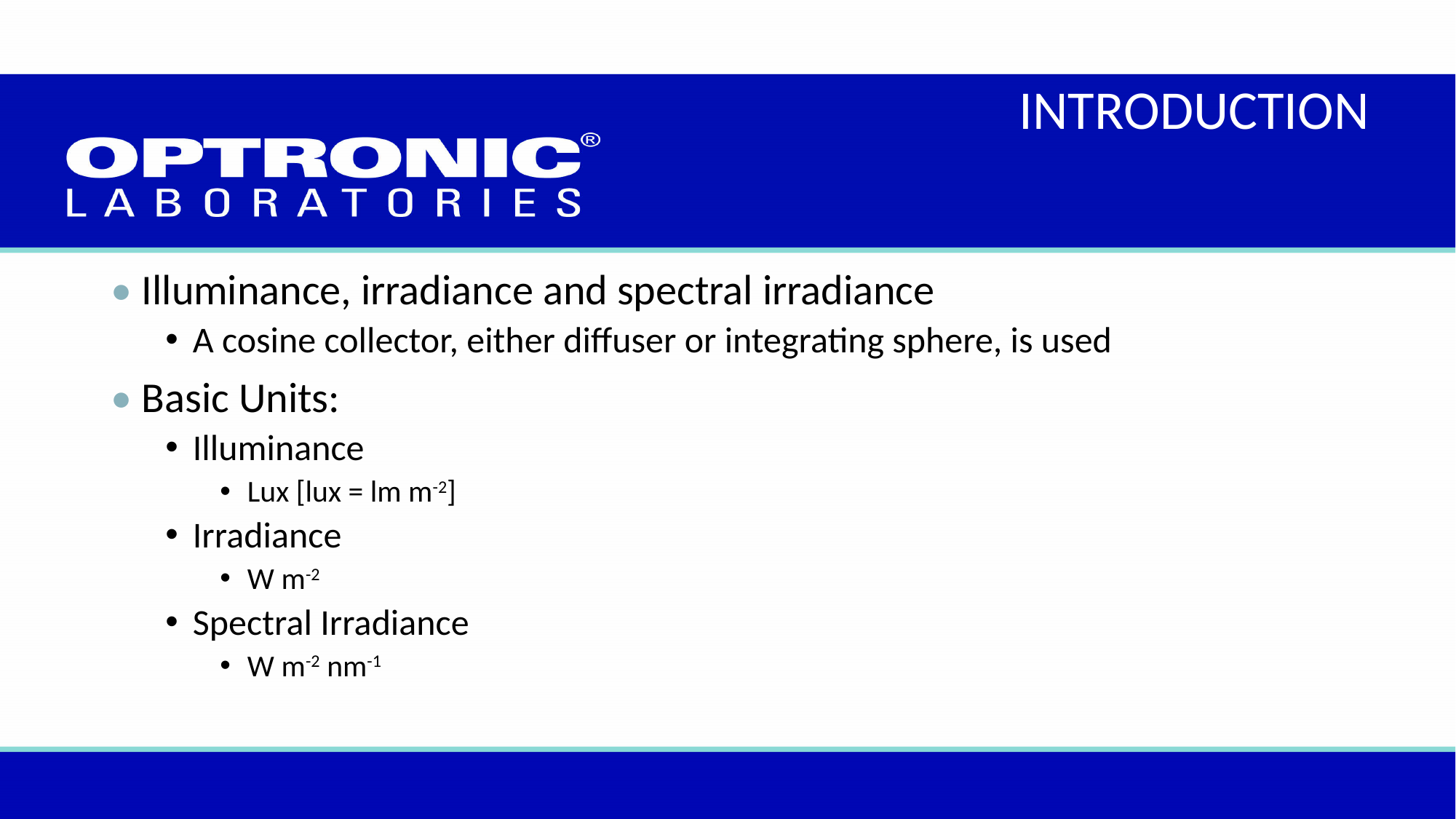

INTRODUCTION
• Illuminance, irradiance and spectral irradiance
A cosine collector, either diffuser or integrating sphere, is used
• Basic Units:
Illuminance
Lux [lux = lm m-2]
Irradiance
W m-2
Spectral Irradiance
W m-2 nm-1